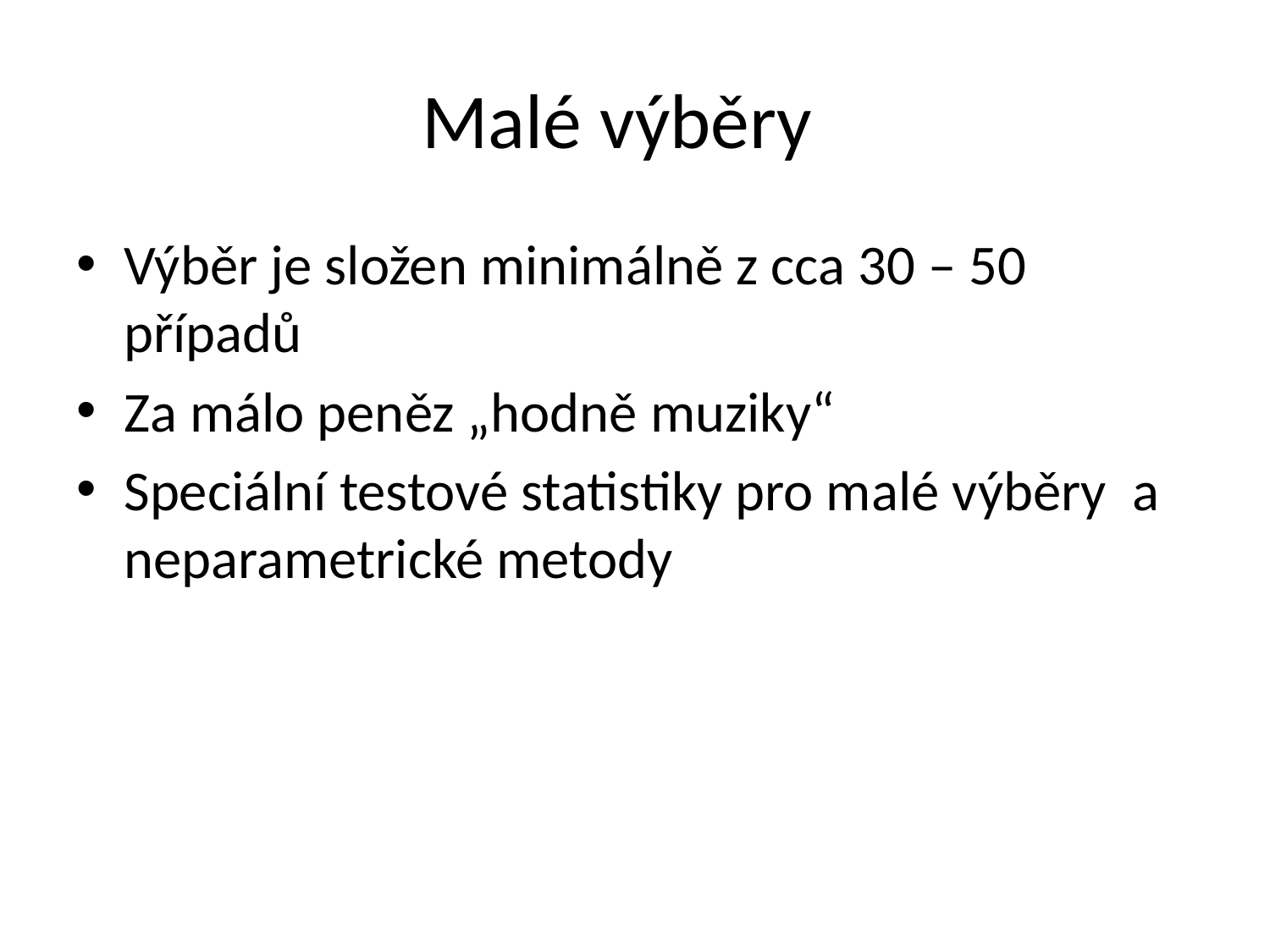

# Malé výběry
Výběr je složen minimálně z cca 30 – 50 případů
Za málo peněz „hodně muziky“
Speciální testové statistiky pro malé výběry  a neparametrické metody